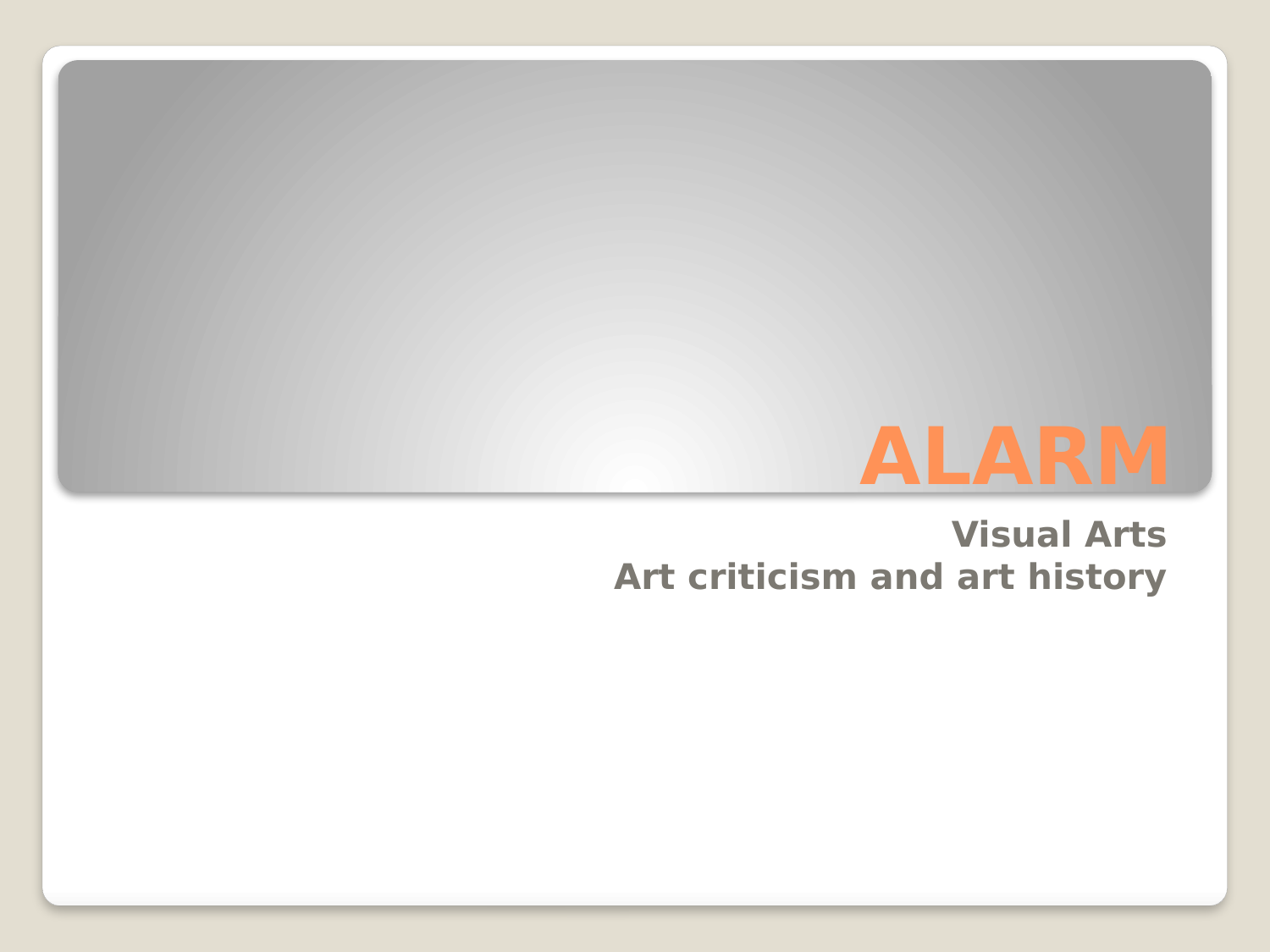

# ALARM
Visual Arts
Art criticism and art history